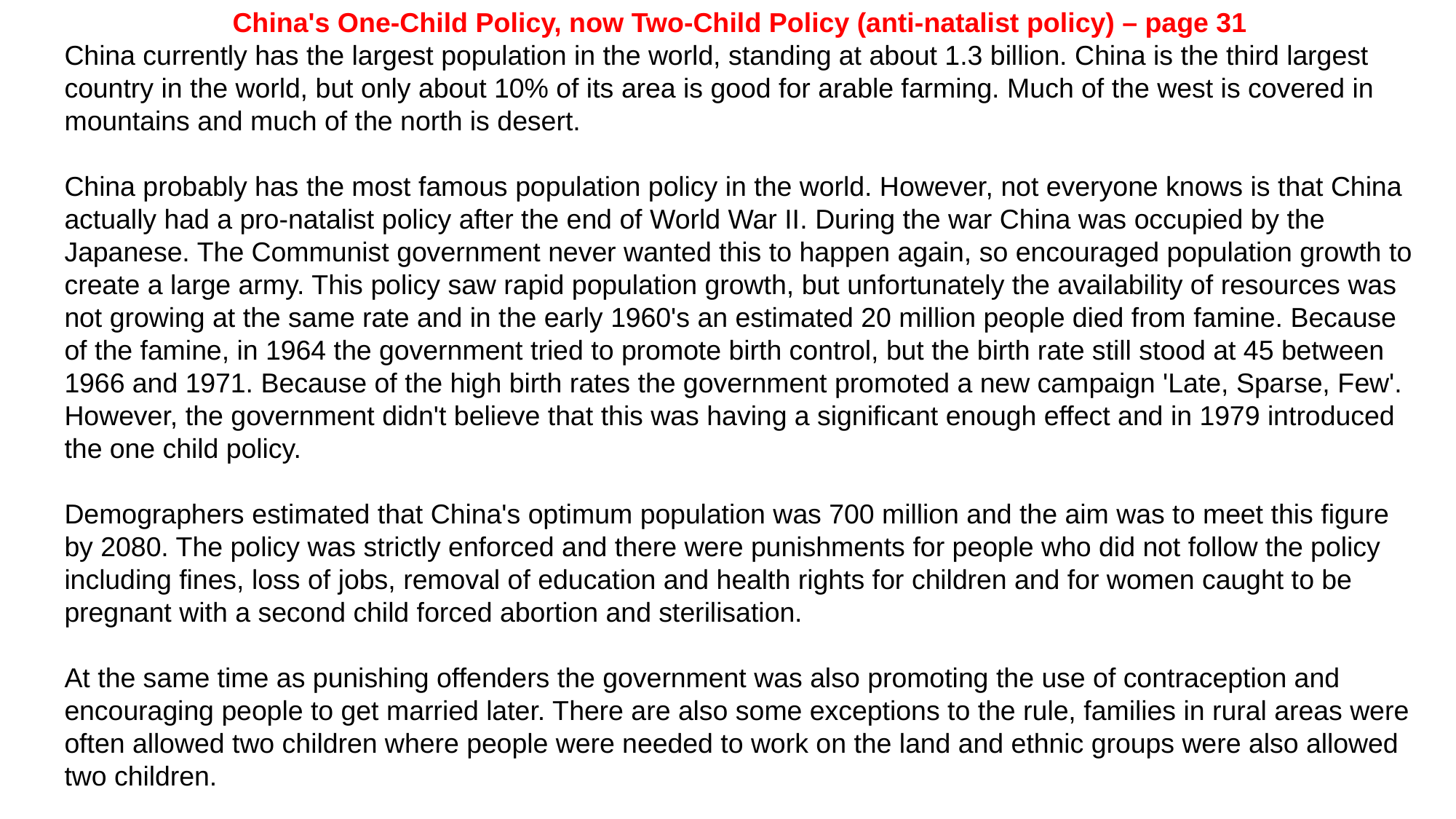

China's One-Child Policy, now Two-Child Policy (anti-natalist policy) – page 31
China currently has the largest population in the world, standing at about 1.3 billion. China is the third largest country in the world, but only about 10% of its area is good for arable farming. Much of the west is covered in mountains and much of the north is desert.
China probably has the most famous population policy in the world. However, not everyone knows is that China actually had a pro-natalist policy after the end of World War II. During the war China was occupied by the Japanese. The Communist government never wanted this to happen again, so encouraged population growth to create a large army. This policy saw rapid population growth, but unfortunately the availability of resources was not growing at the same rate and in the early 1960's an estimated 20 million people died from famine. Because of the famine, in 1964 the government tried to promote birth control, but the birth rate still stood at 45 between 1966 and 1971. Because of the high birth rates the government promoted a new campaign 'Late, Sparse, Few'. However, the government didn't believe that this was having a significant enough effect and in 1979 introduced the one child policy.
Demographers estimated that China's optimum population was 700 million and the aim was to meet this figure by 2080. The policy was strictly enforced and there were punishments for people who did not follow the policy including fines, loss of jobs, removal of education and health rights for children and for women caught to be pregnant with a second child forced abortion and sterilisation.
At the same time as punishing offenders the government was also promoting the use of contraception and encouraging people to get married later. There are also some exceptions to the rule, families in rural areas were often allowed two children where people were needed to work on the land and ethnic groups were also allowed two children.